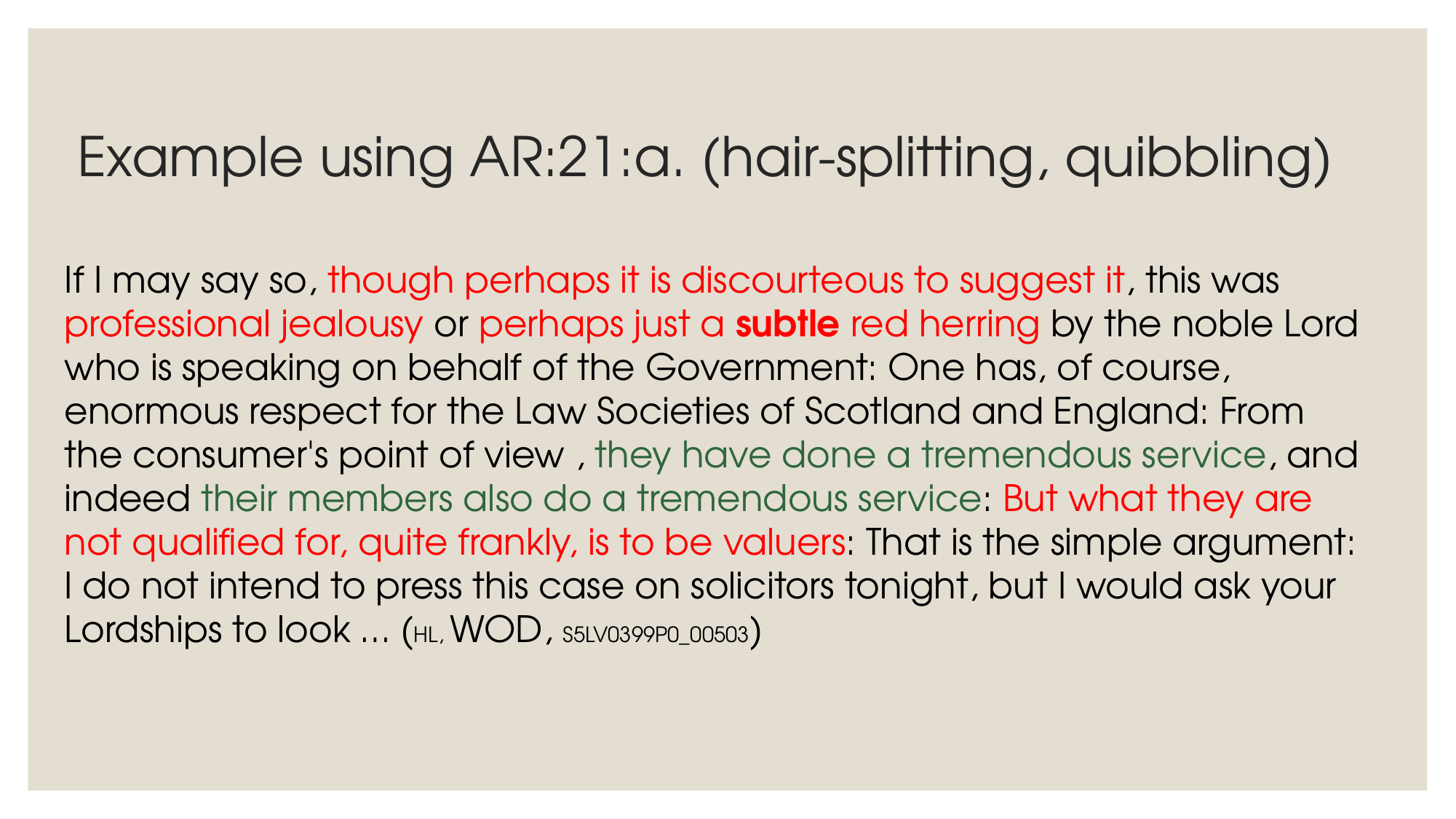

# Example using AR:21:a. (hair-splitting, quibbling)
If I may say so, though perhaps it is discourteous to suggest it, this was professional jealousy or perhaps just a subtle red herring by the noble Lord who is speaking on behalf of the Government: One has, of course, enormous respect for the Law Societies of Scotland and England: From the consumer's point of view , they have done a tremendous service, and indeed their members also do a tremendous service: But what they are not qualified for, quite frankly, is to be valuers: That is the simple argument: I do not intend to press this case on solicitors tonight, but I would ask your Lordships to look … (HL, WOD, S5LV0399P0_00503)